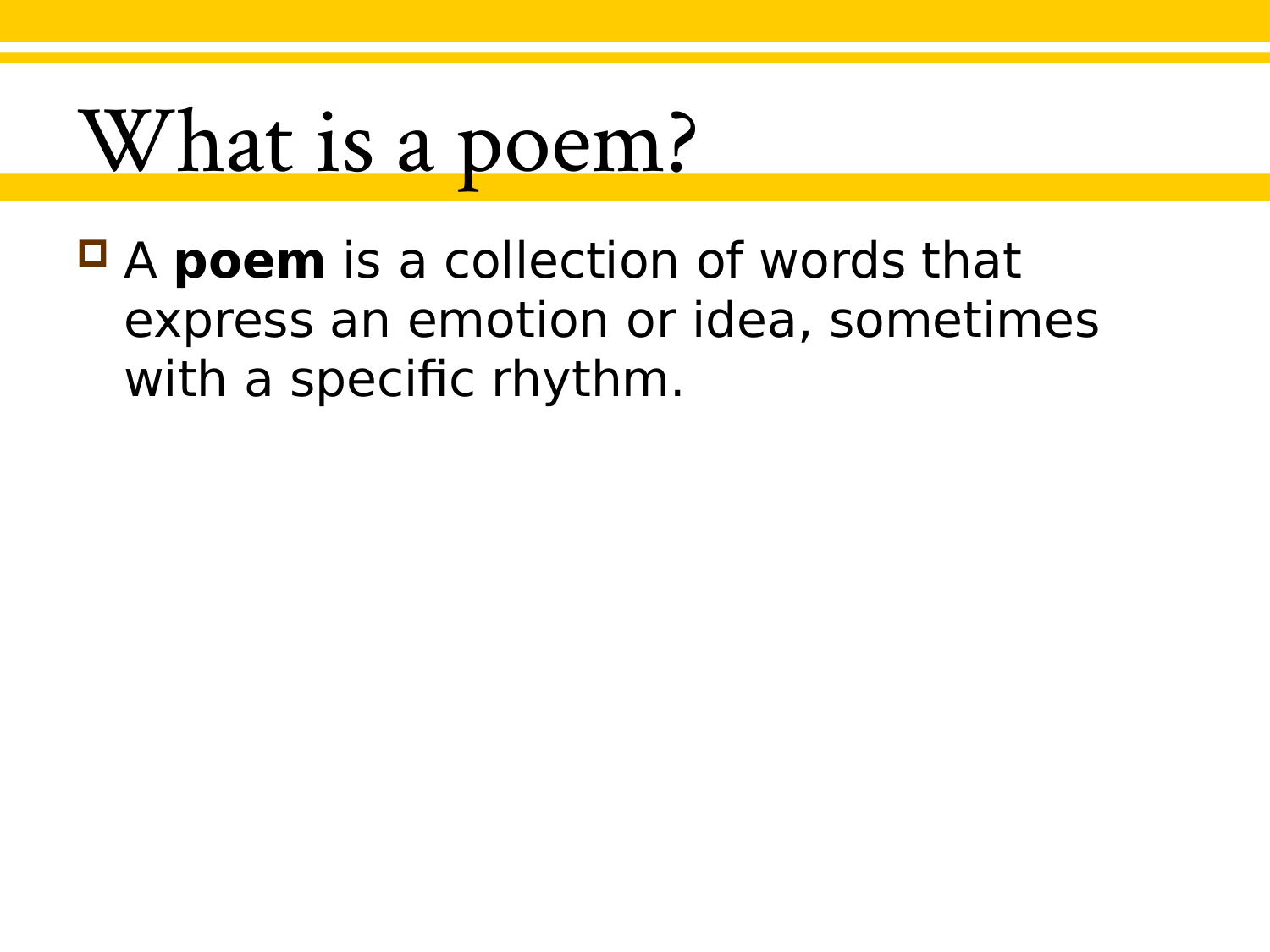

# What is a poem?
A poem is a collection of words that express an emotion or idea, sometimes with a specific rhythm.